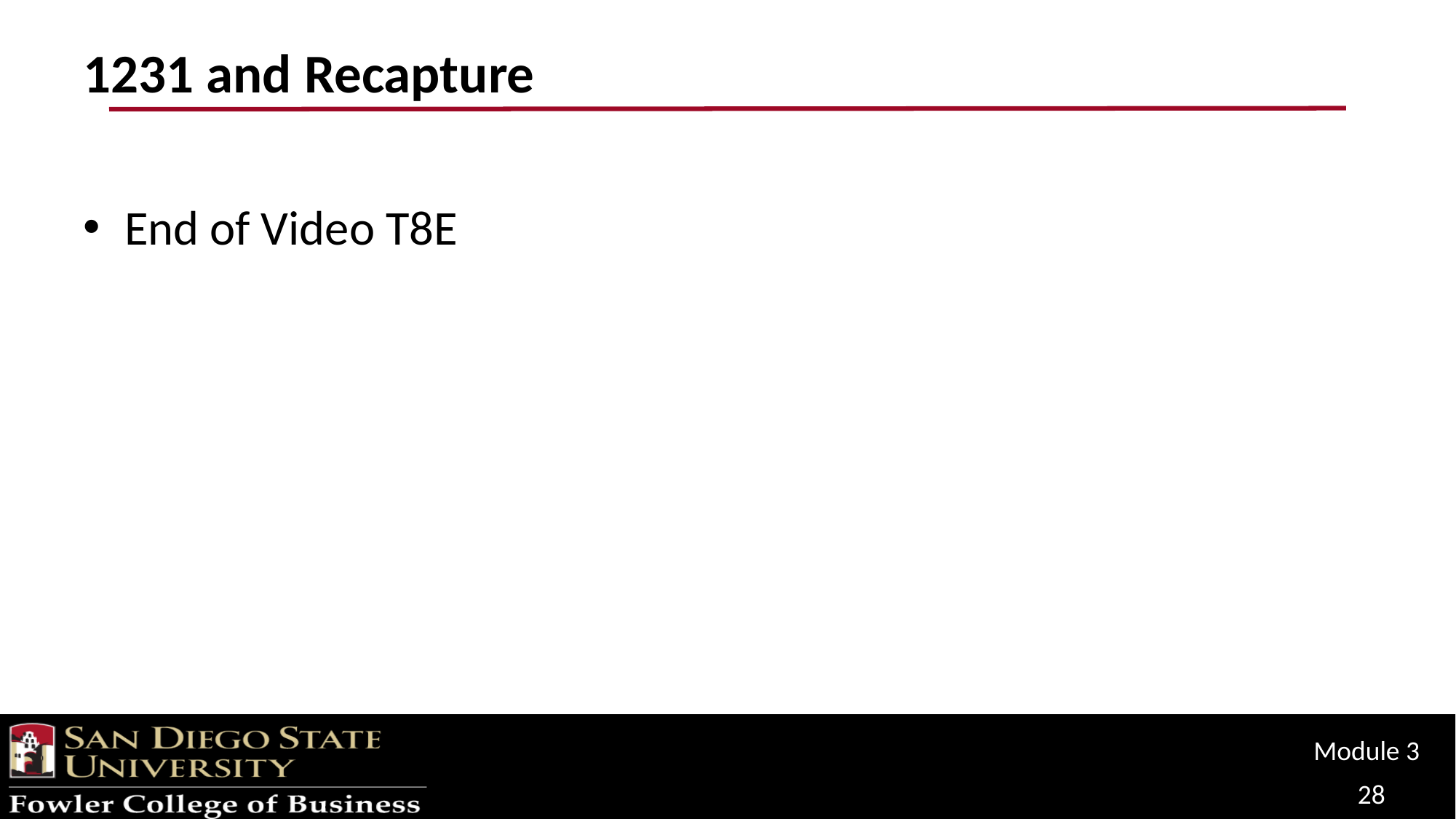

# 1231 and Recapture
End of Video T8E

Module 3
28